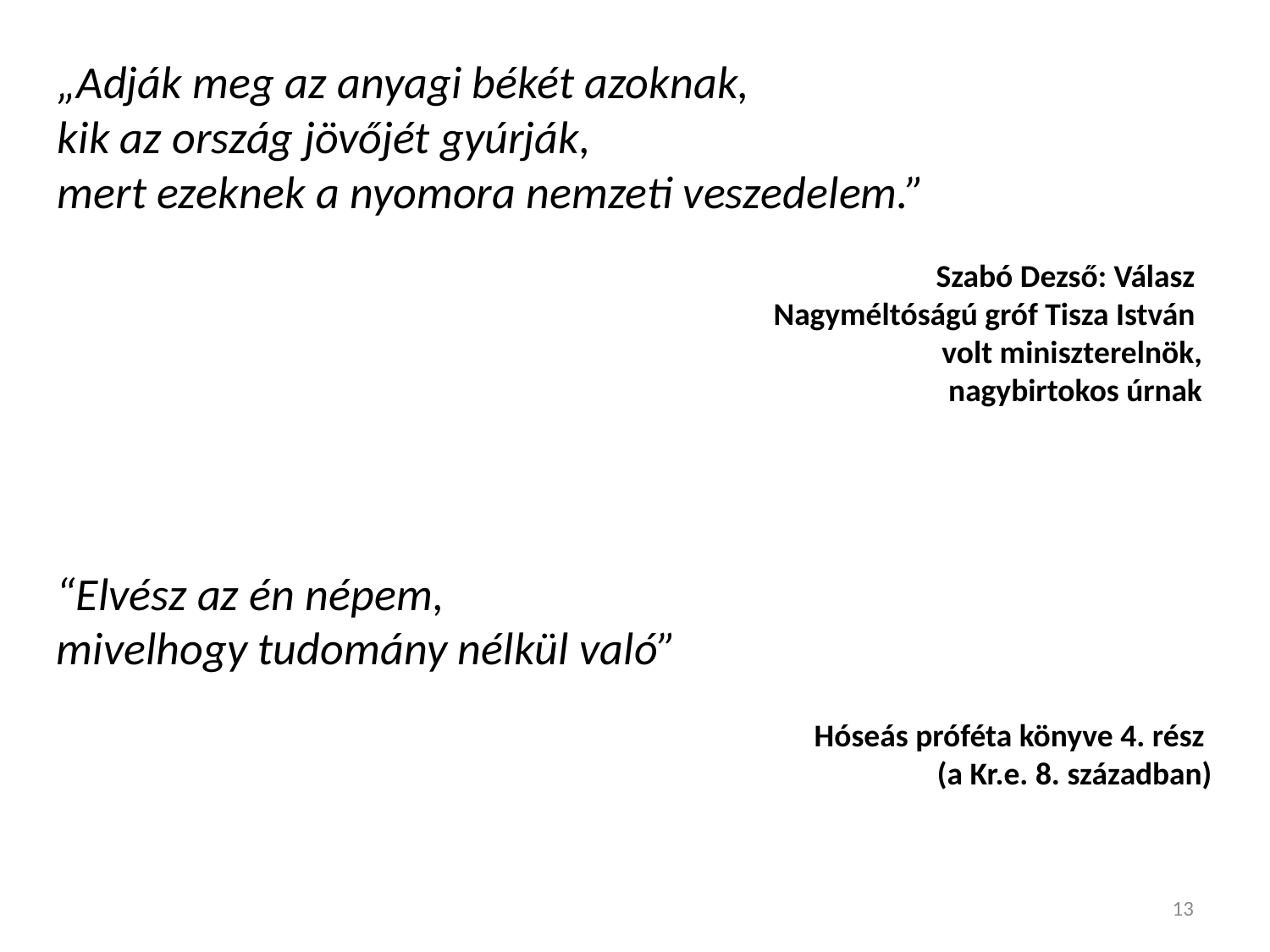

„Adják meg az anyagi békét azoknak,
kik az ország jövőjét gyúrják,
mert ezeknek a nyomora nemzeti veszedelem.”

Szabó Dezső: Válasz
Nagyméltóságú gróf Tisza István
volt miniszterelnök,
 nagybirtokos úrnak

“Elvész az én népem,
mivelhogy tudomány nélkül való”
Hóseás próféta könyve 4. rész
(a Kr.e. 8. században)
13